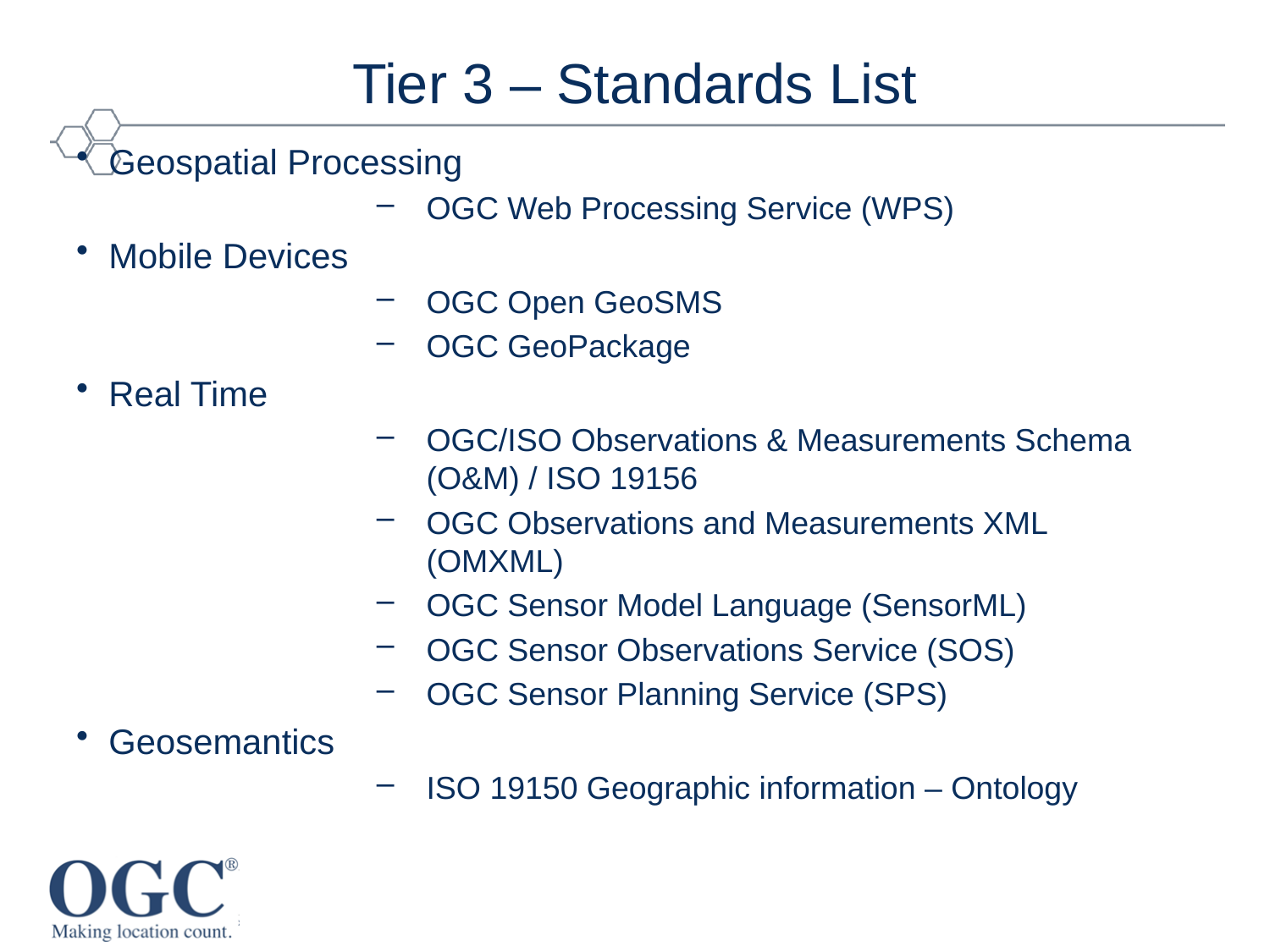

# Tier 3 – Standards List
Geospatial Processing
OGC Web Processing Service (WPS)
Mobile Devices
OGC Open GeoSMS
OGC GeoPackage
Real Time
OGC/ISO Observations & Measurements Schema (O&M) / ISO 19156
OGC Observations and Measurements XML (OMXML)
OGC Sensor Model Language (SensorML)
OGC Sensor Observations Service (SOS)
OGC Sensor Planning Service (SPS)
Geosemantics
ISO 19150 Geographic information – Ontology